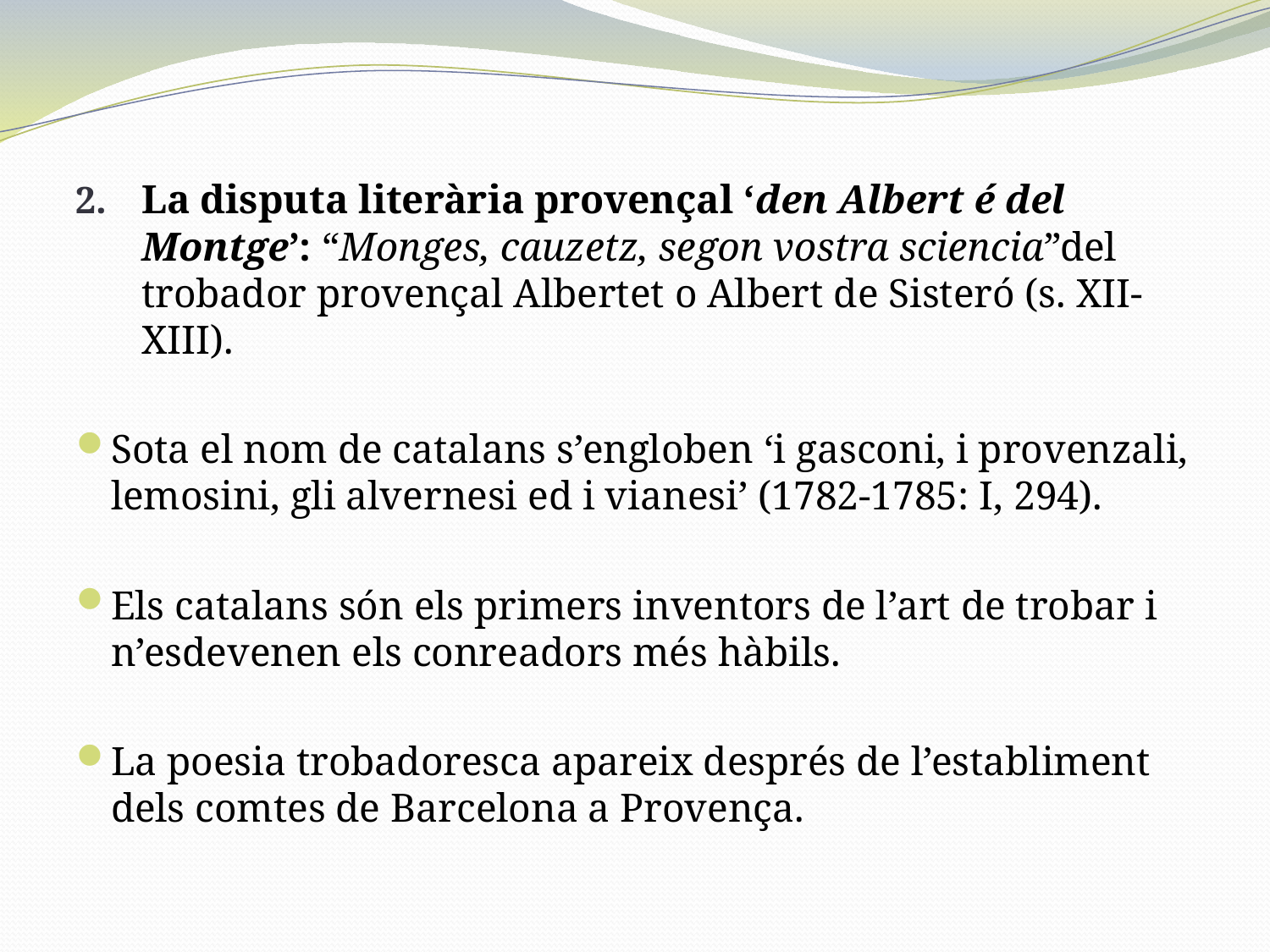

La disputa literària provençal ‘den Albert é del Montge’: “Monges, cauzetz, segon vostra sciencia”del trobador provençal Albertet o Albert de Sisteró (s. XII-XIII).

Sota el nom de catalans s’engloben ‘i gasconi, i provenzali, lemosini, gli alvernesi ed i vianesi’ (1782-1785: I, 294).

Els catalans són els primers inventors de l’art de trobar i n’esdevenen els conreadors més hàbils.

La poesia trobadoresca apareix després de l’establiment dels comtes de Barcelona a Provença.